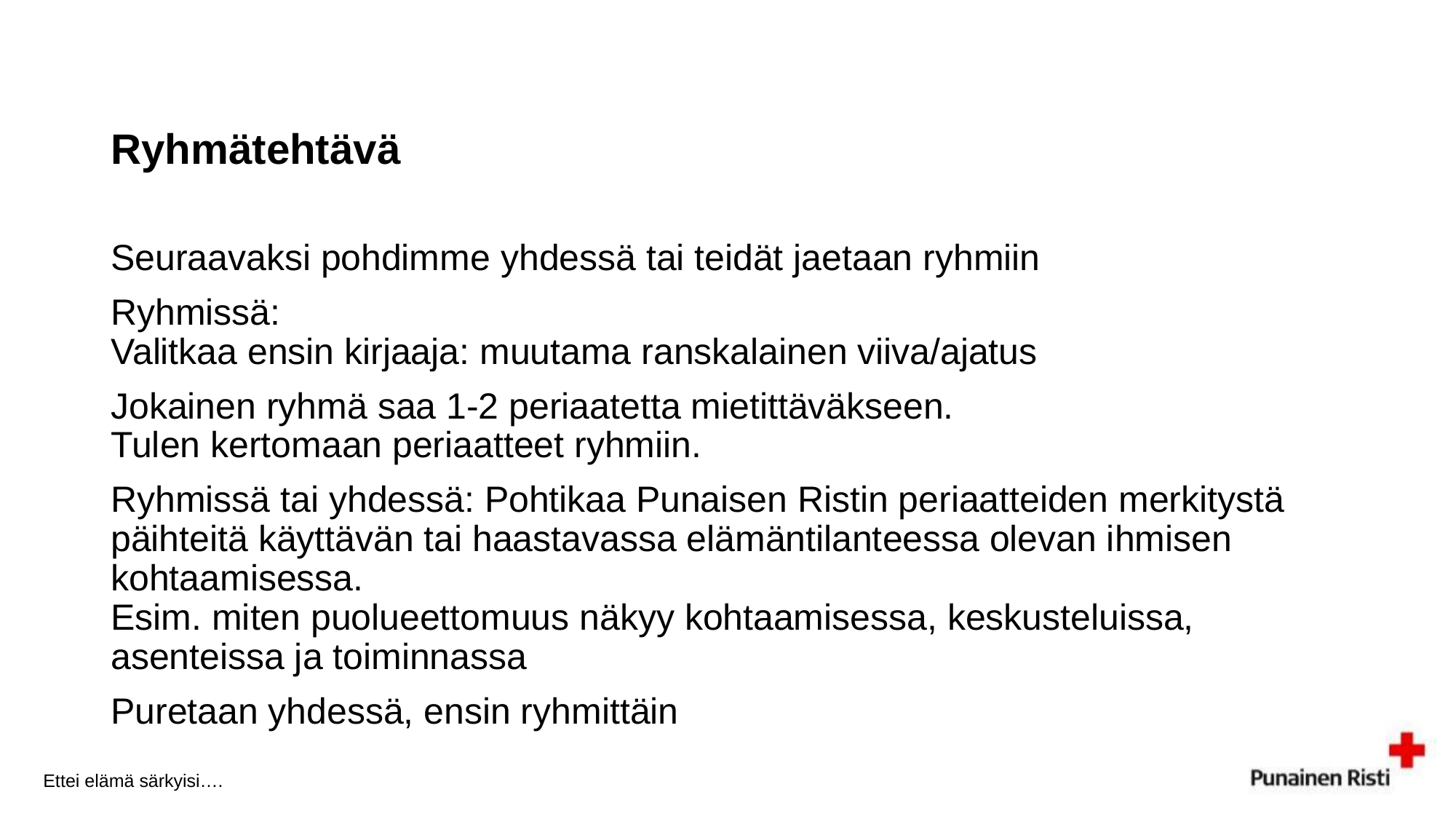

# Ryhmätehtävä
Seuraavaksi pohdimme yhdessä tai teidät jaetaan ryhmiin
Ryhmissä:
Valitkaa ensin kirjaaja: muutama ranskalainen viiva/ajatus
Jokainen ryhmä saa 1-2 periaatetta mietittäväkseen.
Tulen kertomaan periaatteet ryhmiin.
Ryhmissä tai yhdessä: Pohtikaa Punaisen Ristin periaatteiden merkitystä päihteitä käyttävän tai haastavassa elämäntilanteessa olevan ihmisen kohtaamisessa.
Esim. miten puolueettomuus näkyy kohtaamisessa, keskusteluissa, asenteissa ja toiminnassa
Puretaan yhdessä, ensin ryhmittäin